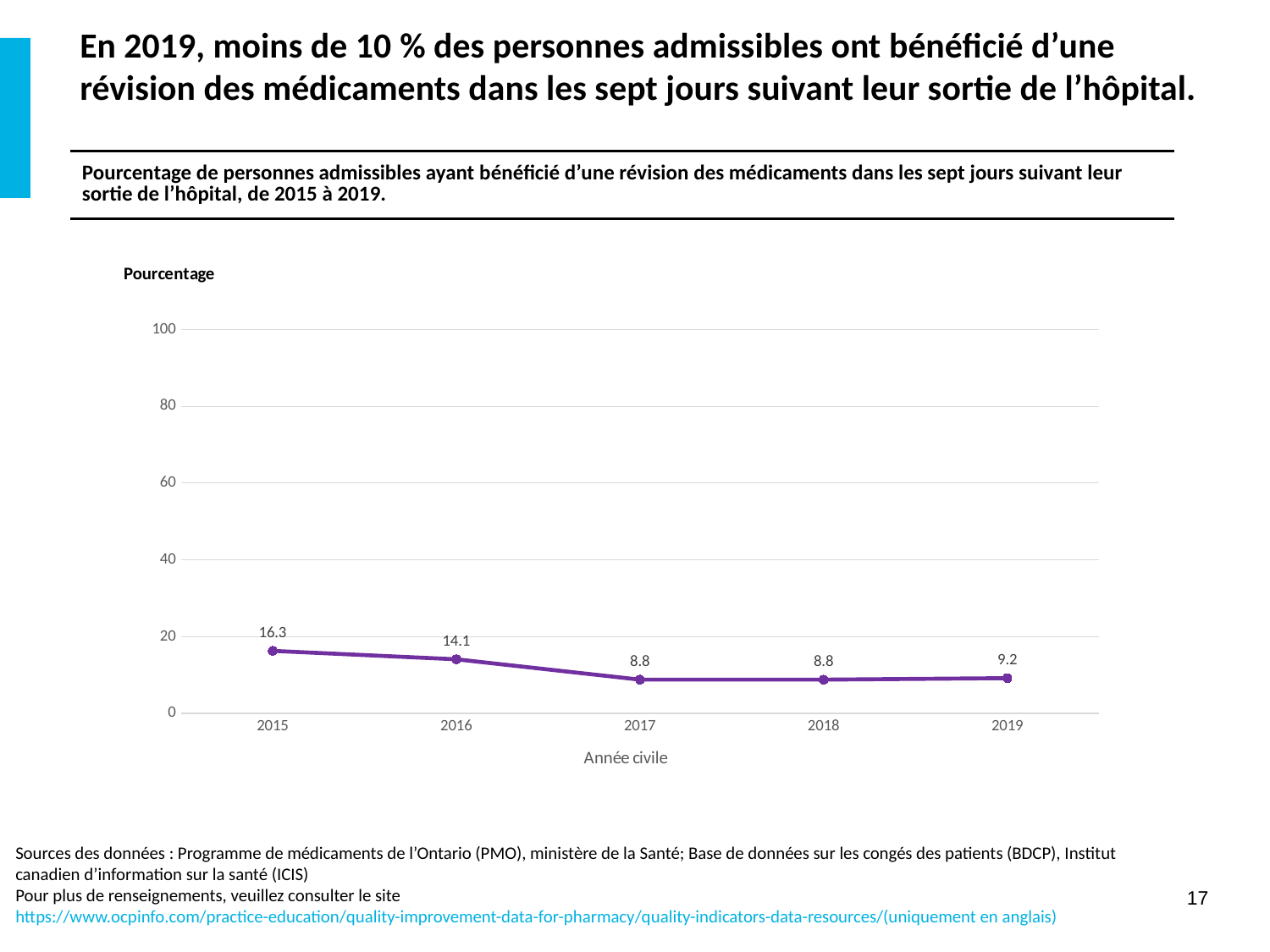

# En 2019, moins de 10 % des personnes admissibles ont bénéficié d’une révision des médicaments dans les sept jours suivant leur sortie de l’hôpital.
| Pourcentage de personnes admissibles ayant bénéficié d’une révision des médicaments dans les sept jours suivant leur sortie de l’hôpital, de 2015 à 2019. |
| --- |

### Chart

| Category | Année civile | Pourcentage |
|---|---|---|
| 2015 | 2015.0 | 16.3 |
| 2016 | 2016.0 | 14.1 |
| 2017 | 2017.0 | 8.8 |
| 2018 | 2018.0 | 8.8 |
| 2019 | 2019.0 | 9.2 |
Sources des données : Programme de médicaments de l’Ontario (PMO), ministère de la Santé; Base de données sur les congés des patients (BDCP), Institut canadien d’information sur la santé (ICIS)
Pour plus de renseignements, veuillez consulter le site https://www.ocpinfo.com/practice-education/quality-improvement-data-for-pharmacy/quality-indicators-data-resources/	(uniquement en anglais)